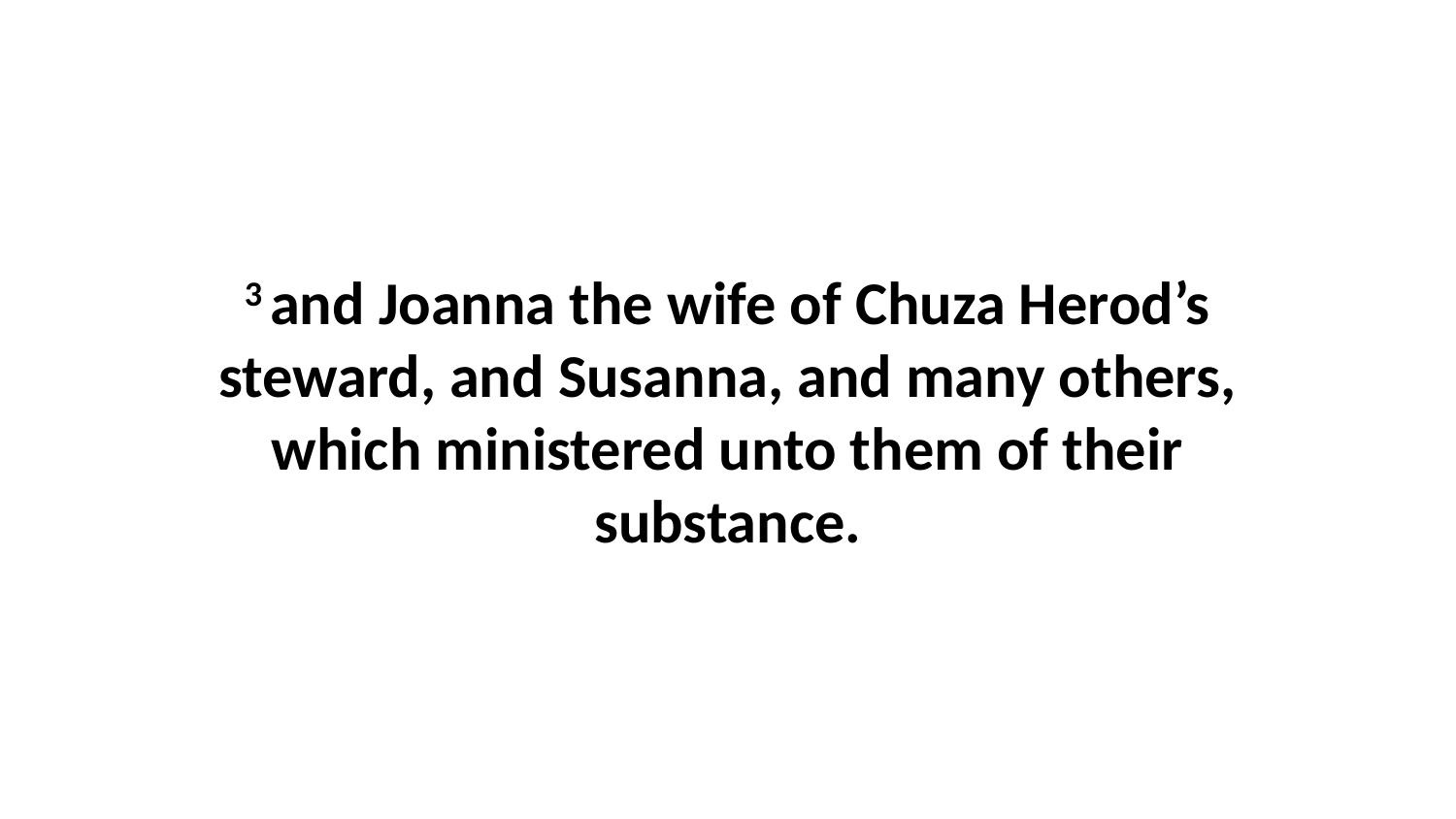

3 and Joanna the wife of Chuza Herod’s steward, and Susanna, and many others, which ministered unto them of their substance.